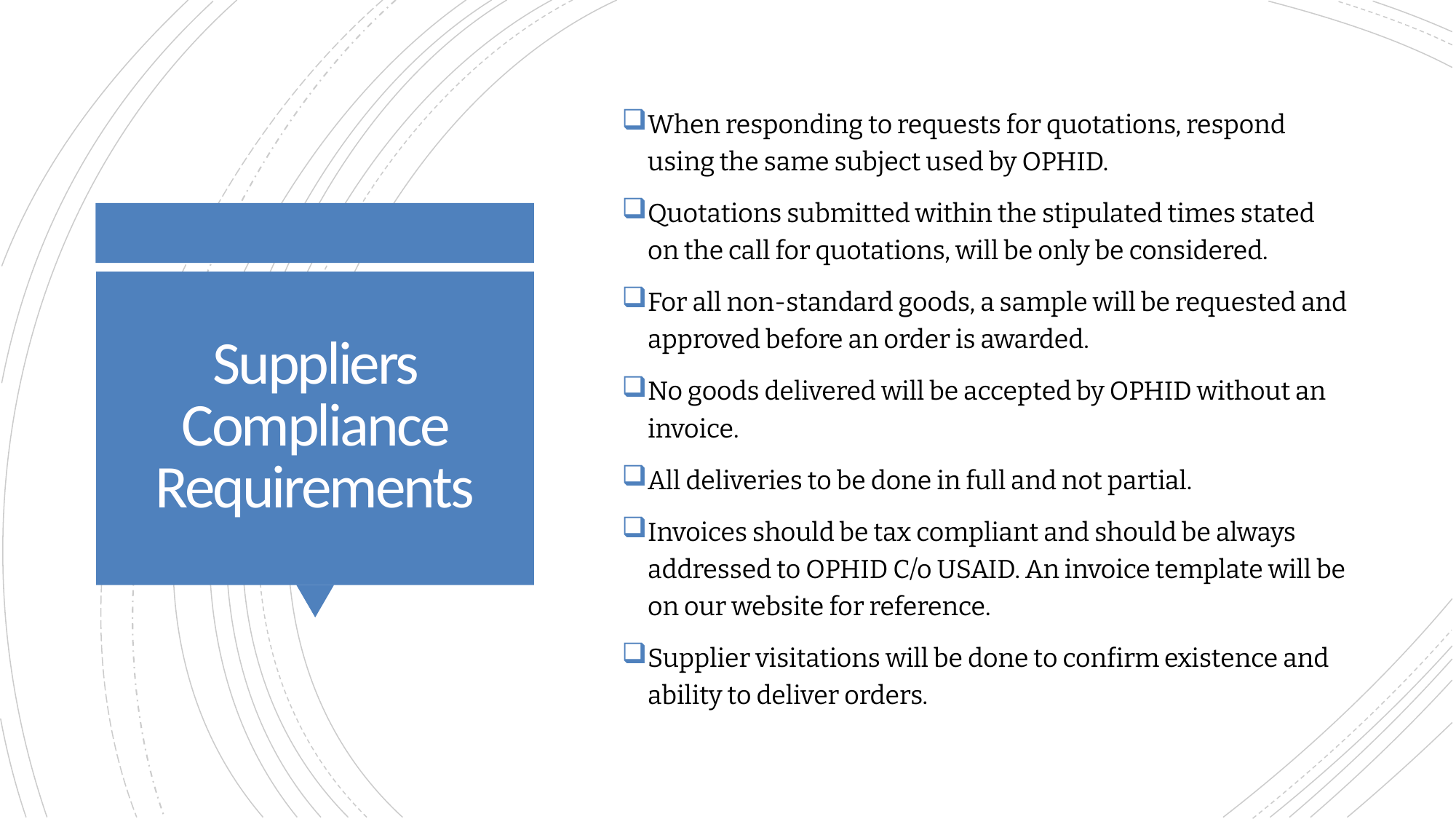

When responding to requests for quotations, respond using the same subject used by OPHID.
Quotations submitted within the stipulated times stated on the call for quotations, will be only be considered.
For all non-standard goods, a sample will be requested and approved before an order is awarded.
No goods delivered will be accepted by OPHID without an invoice.
All deliveries to be done in full and not partial.
Invoices should be tax compliant and should be always addressed to OPHID C/o USAID. An invoice template will be on our website for reference.
Supplier visitations will be done to confirm existence and ability to deliver orders.

# Suppliers Compliance Requirements